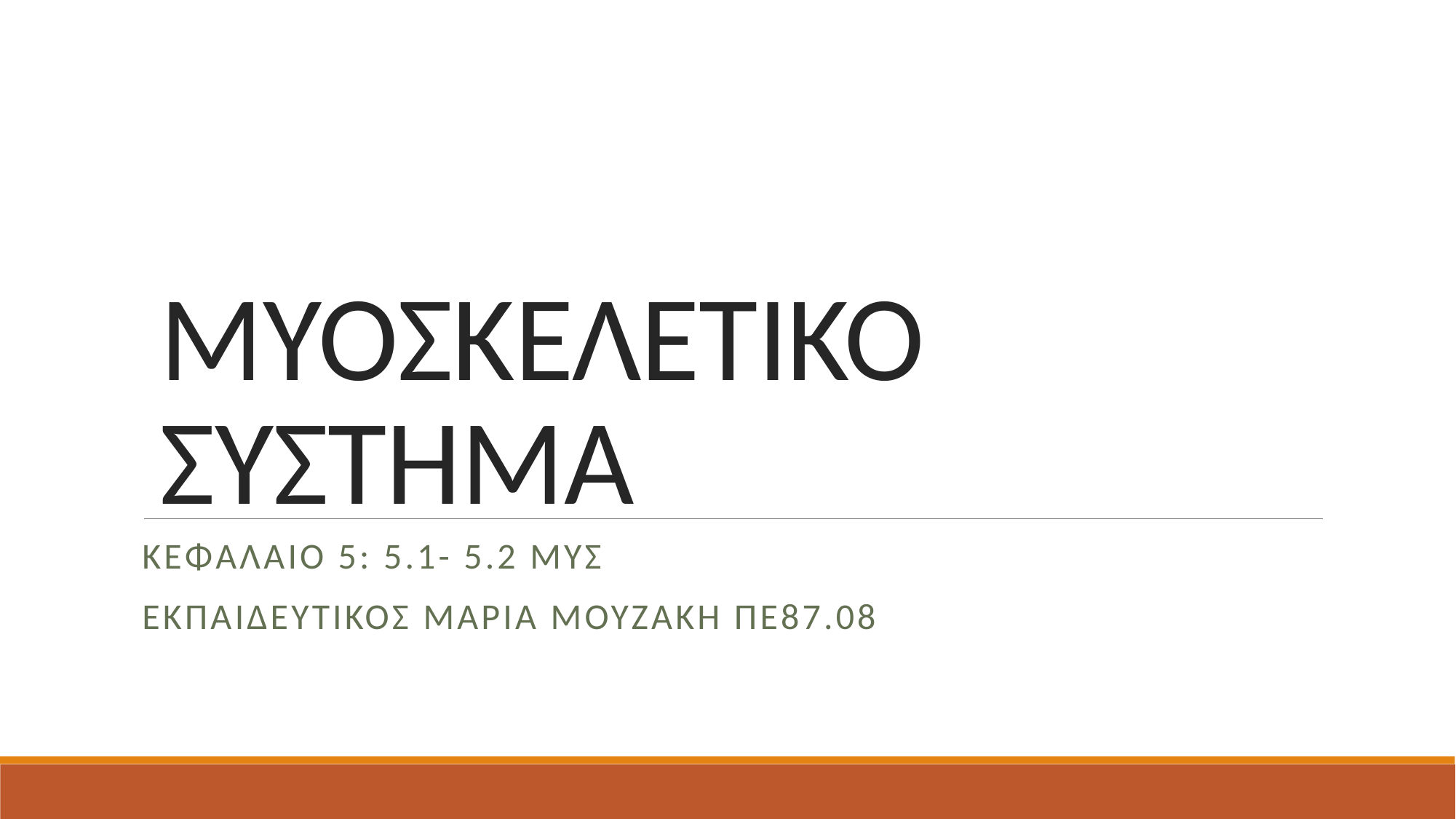

ΜΥΟΣΚΕΛΕΤΙΚΟ ΣΥΣΤΗΜΑ
ΚΕΦΑΛΑΙΟ 5: 5.1- 5.2 μυσ
ΕΚΠΑΙΔΕΥΤΙΚΟΣ ΜΑΡΙΑ ΜΟΥΖΑΚΗ ΠΕ87.08